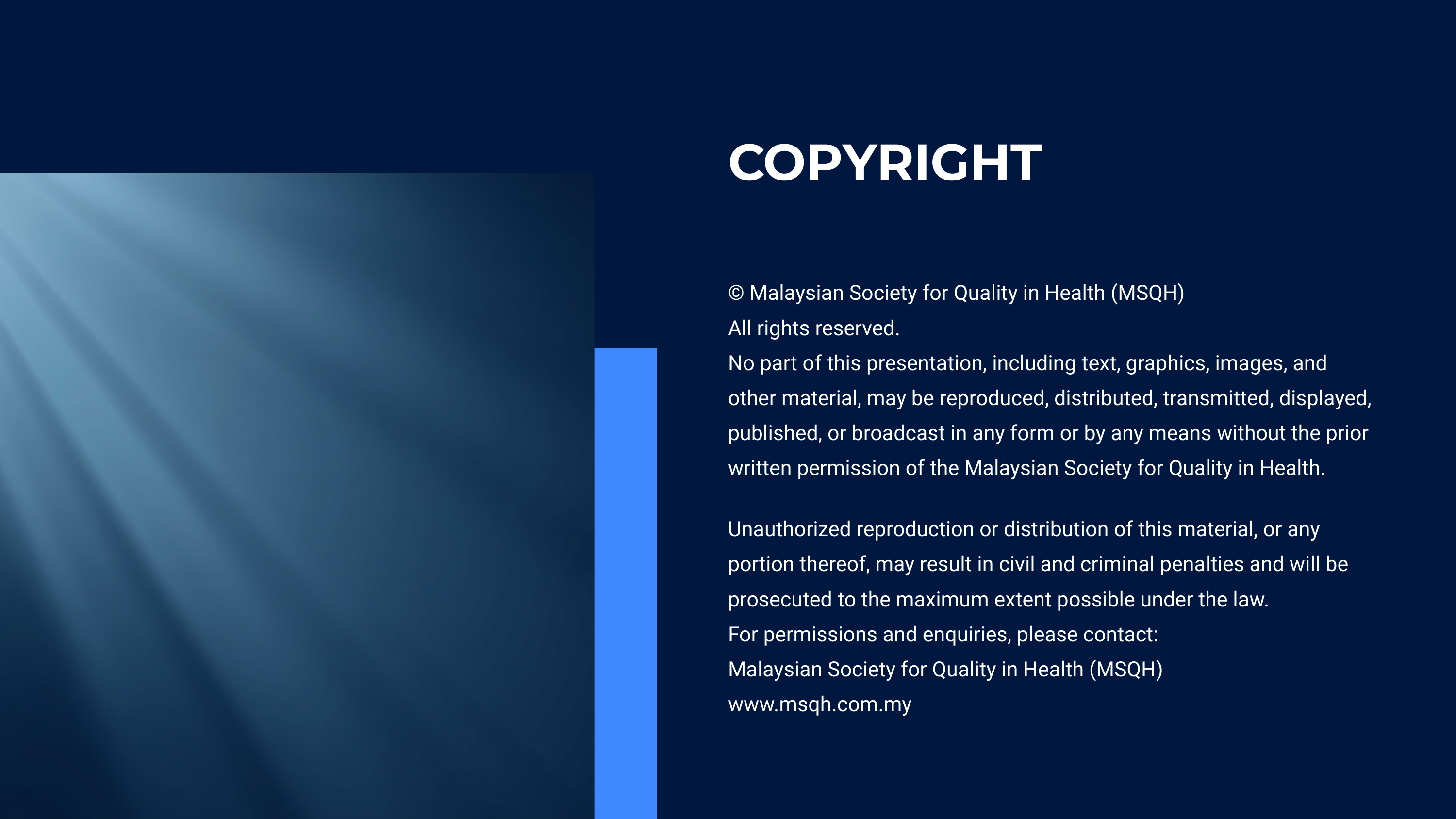

COPYRIGHT

© Malaysian Society for Quality in Health (MSQH)
All rights reserved.
No part of this presentation, including text, graphics, images, and other material, may be reproduced, distributed, transmitted, displayed, published, or broadcast in any form or by any means without the prior written permission of the Malaysian Society for Quality in Health.

Unauthorized reproduction or distribution of this material, or any portion thereof, may result in civil and criminal penalties and will be prosecuted to the maximum extent possible under the law.
For permissions and enquiries, please contact:
Malaysian Society for Quality in Health (MSQH)
www.msqh.com.my